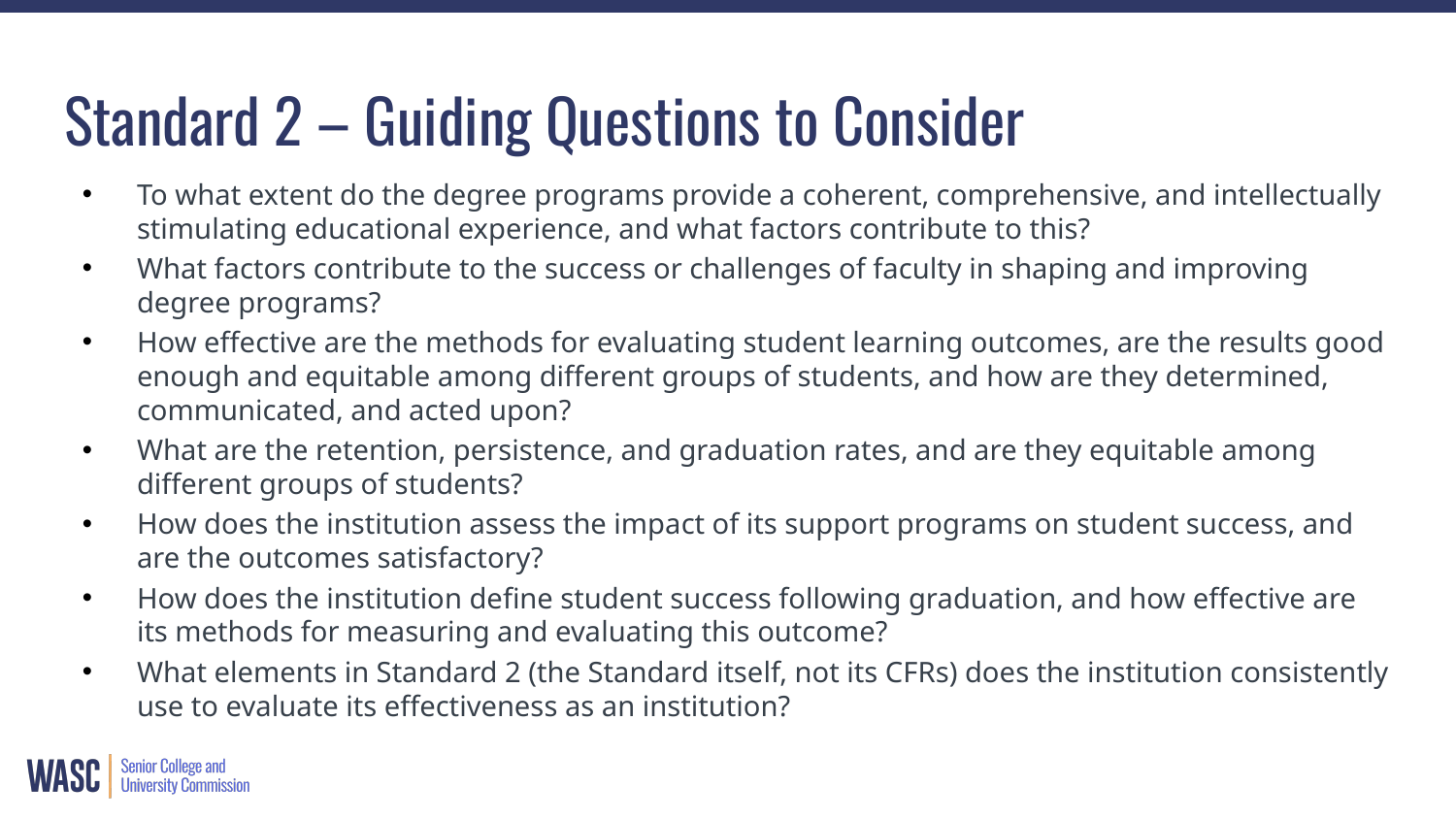

# Standard 2 – Guiding Questions to Consider
To what extent do the degree programs provide a coherent, comprehensive, and intellectually stimulating educational experience, and what factors contribute to this?
What factors contribute to the success or challenges of faculty in shaping and improving degree programs?
How effective are the methods for evaluating student learning outcomes, are the results good enough and equitable among different groups of students, and how are they determined, communicated, and acted upon?
What are the retention, persistence, and graduation rates, and are they equitable among different groups of students?
How does the institution assess the impact of its support programs on student success, and are the outcomes satisfactory?
How does the institution define student success following graduation, and how effective are its methods for measuring and evaluating this outcome?
What elements in Standard 2 (the Standard itself, not its CFRs) does the institution consistently use to evaluate its effectiveness as an institution?